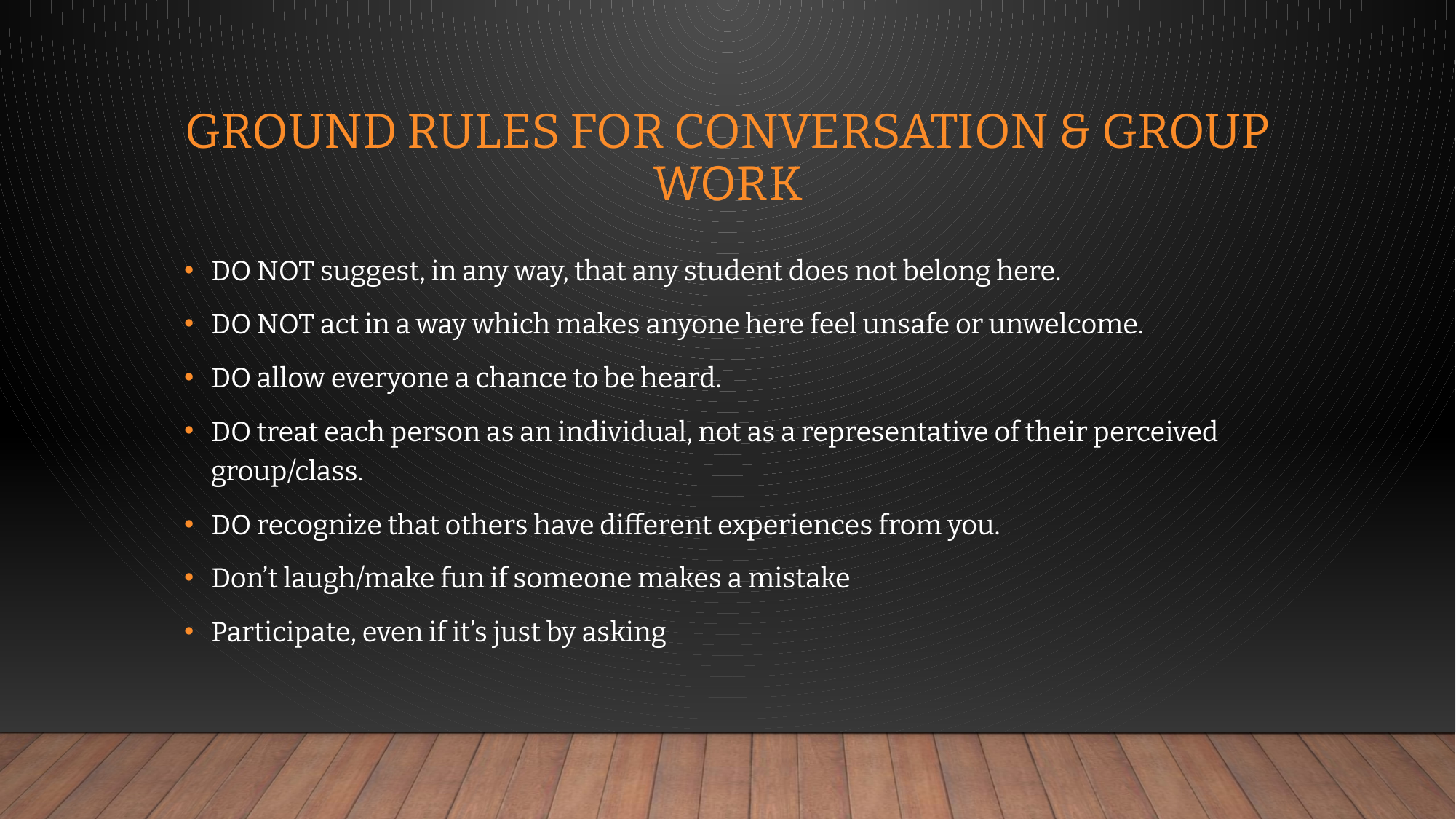

# Ground rules for conversation & group work
DO NOT suggest, in any way, that any student does not belong here.
DO NOT act in a way which makes anyone here feel unsafe or unwelcome.
DO allow everyone a chance to be heard.
DO treat each person as an individual, not as a representative of their perceived group/class.
DO recognize that others have different experiences from you.
Don’t laugh/make fun if someone makes a mistake
Participate, even if it’s just by asking